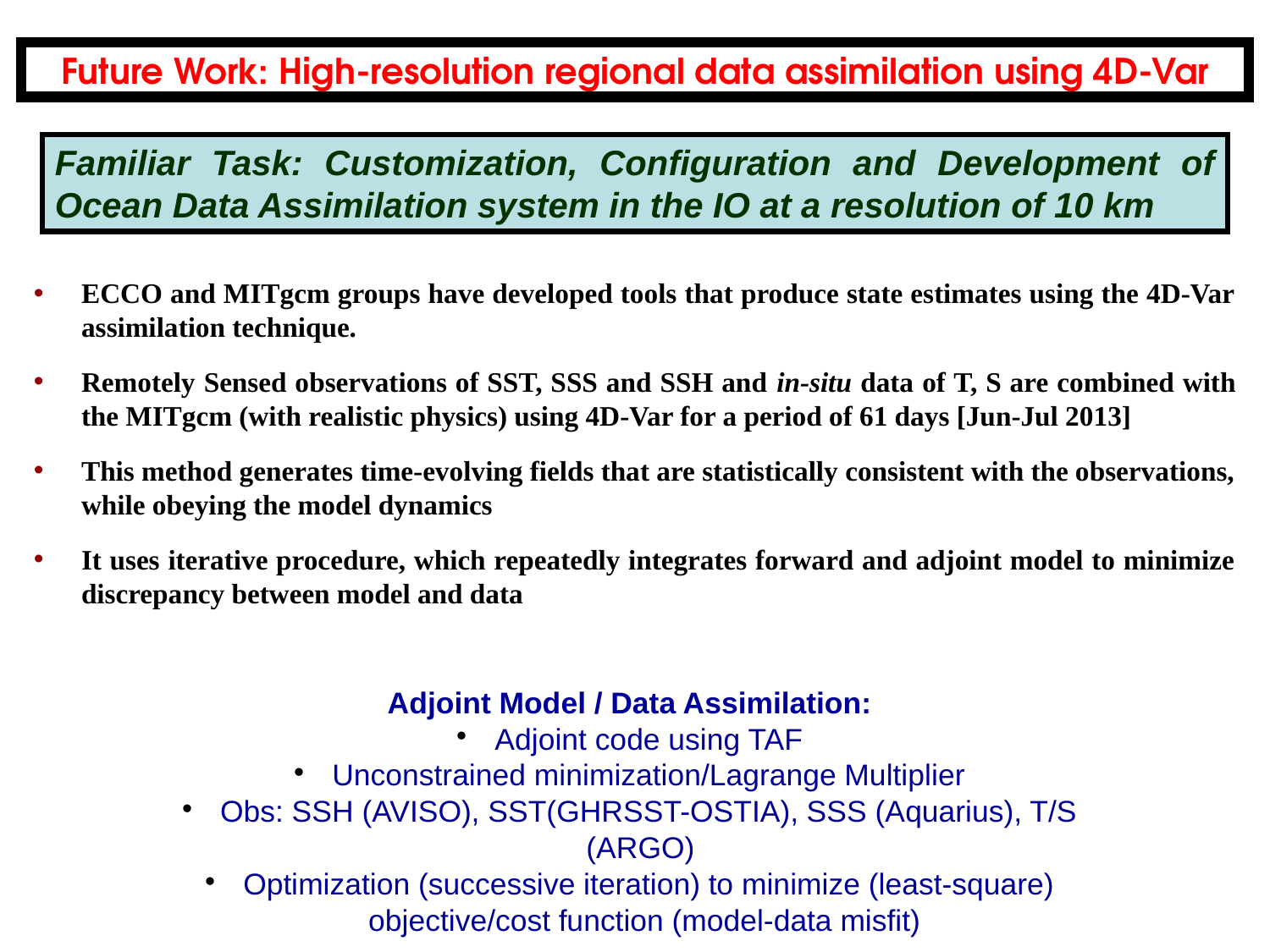

Future Work: High-resolution regional data assimilation using 4D-Var
Familiar Task: Customization, Configuration and Development of Ocean Data Assimilation system in the IO at a resolution of 10 km
ECCO and MITgcm groups have developed tools that produce state estimates using the 4D-Var assimilation technique.

Remotely Sensed observations of SST, SSS and SSH and in-situ data of T, S are combined with the MITgcm (with realistic physics) using 4D-Var for a period of 61 days [Jun-Jul 2013]

This method generates time-evolving fields that are statistically consistent with the observations, while obeying the model dynamics

It uses iterative procedure, which repeatedly integrates forward and adjoint model to minimize discrepancy between model and data
Adjoint Model / Data Assimilation:
 Adjoint code using TAF
 Unconstrained minimization/Lagrange Multiplier
 Obs: SSH (AVISO), SST(GHRSST-OSTIA), SSS (Aquarius), T/S (ARGO)
 Optimization (successive iteration) to minimize (least-square) objective/cost function (model-data misfit)